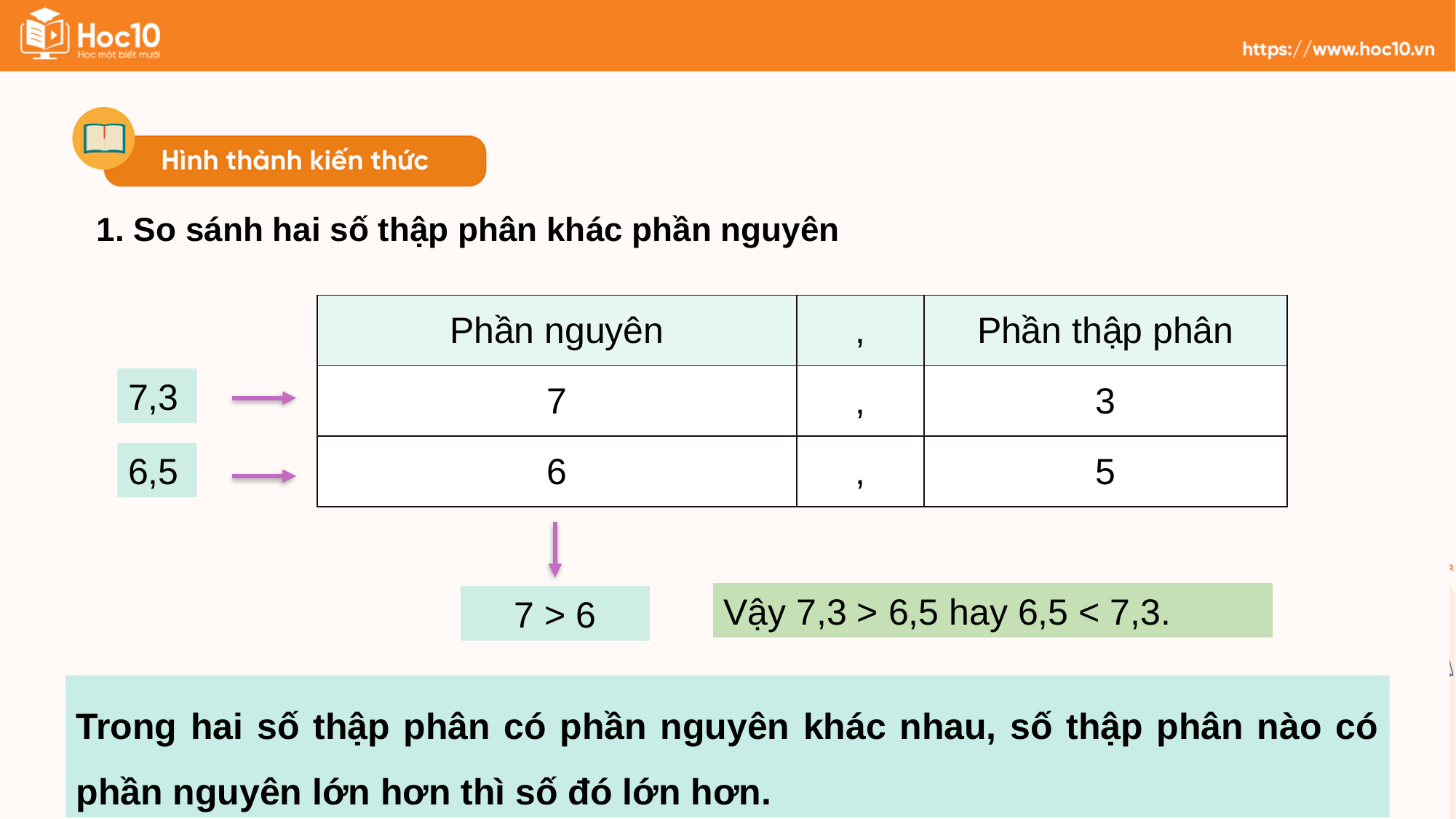

1. So sánh hai số thập phân khác phần nguyên
| Phần nguyên | , | Phần thập phân |
| --- | --- | --- |
| 7 | , | 3 |
| 6 | , | 5 |
7,3
6,5

Vậy 7,3 > 6,5 hay 6,5 < 7,3.
7 > 6
Trong hai số thập phân có phần nguyên khác nhau, số thập phân nào có phần nguyên lớn hơn thì số đó lớn hơn.